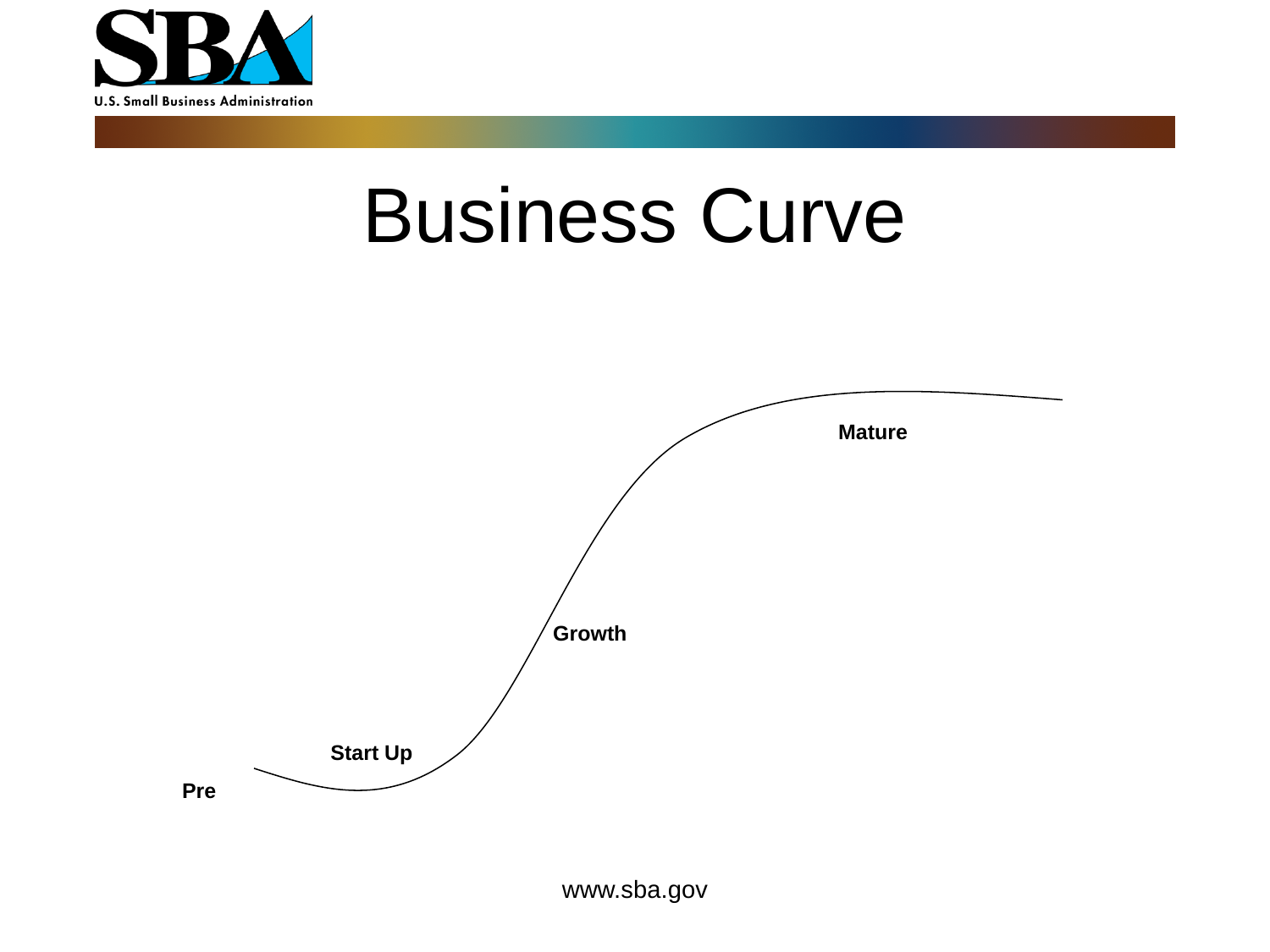

# Business Curve

Mature
Growth
Start Up
Pre
www.sba.gov